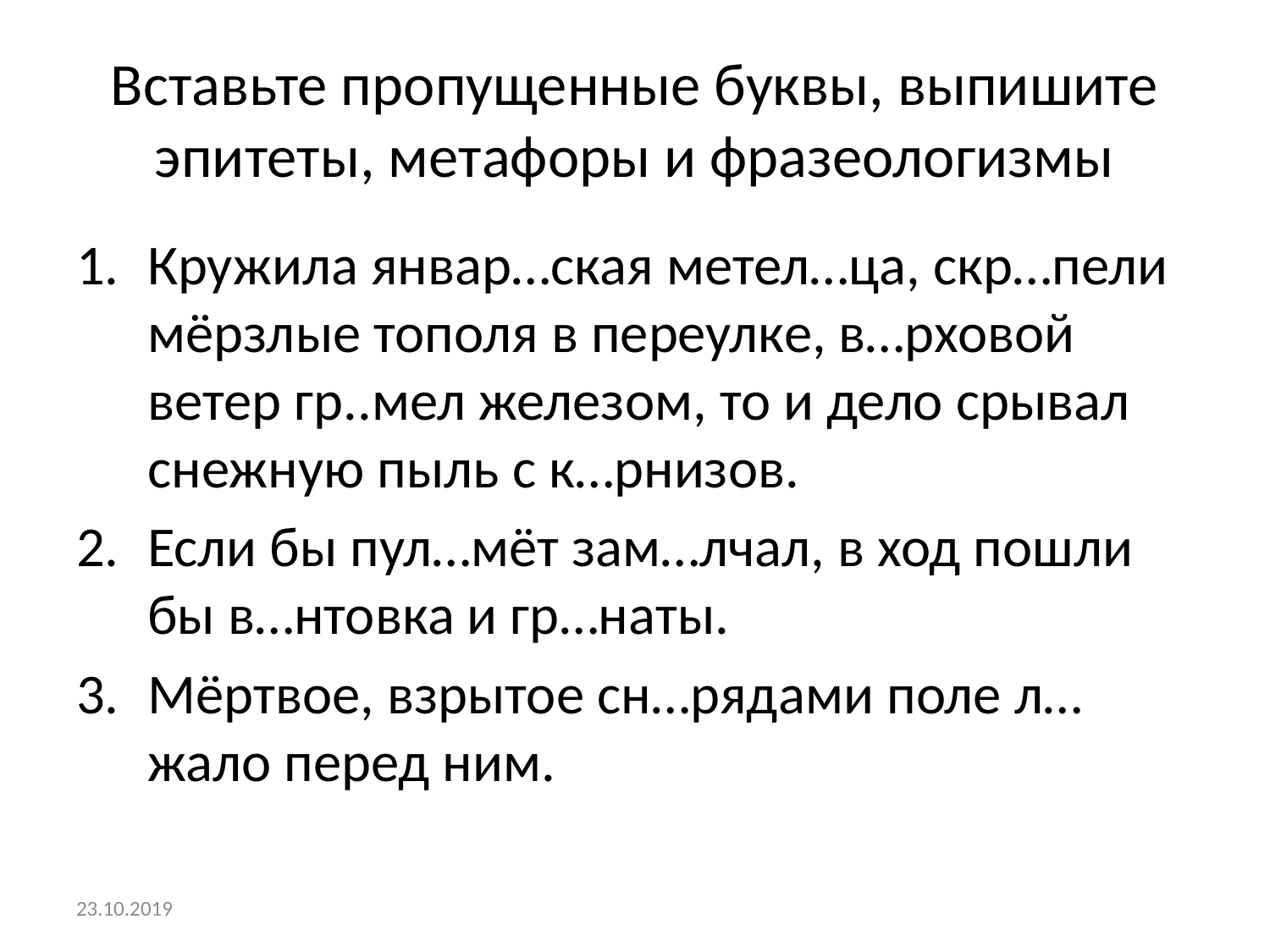

# Вставьте пропущенные буквы, выпишите эпитеты, метафоры и фразеологизмы
Кружила январ…ская метел…ца, скр…пели мёрзлые тополя в переулке, в…рховой ветер гр..мел железом, то и дело срывал снежную пыль с к…рнизов.
Если бы пул…мёт зам…лчал, в ход пошли бы в…нтовка и гр…наты.
Мёртвое, взрытое сн…рядами поле л…жало перед ним.
23.10.2019